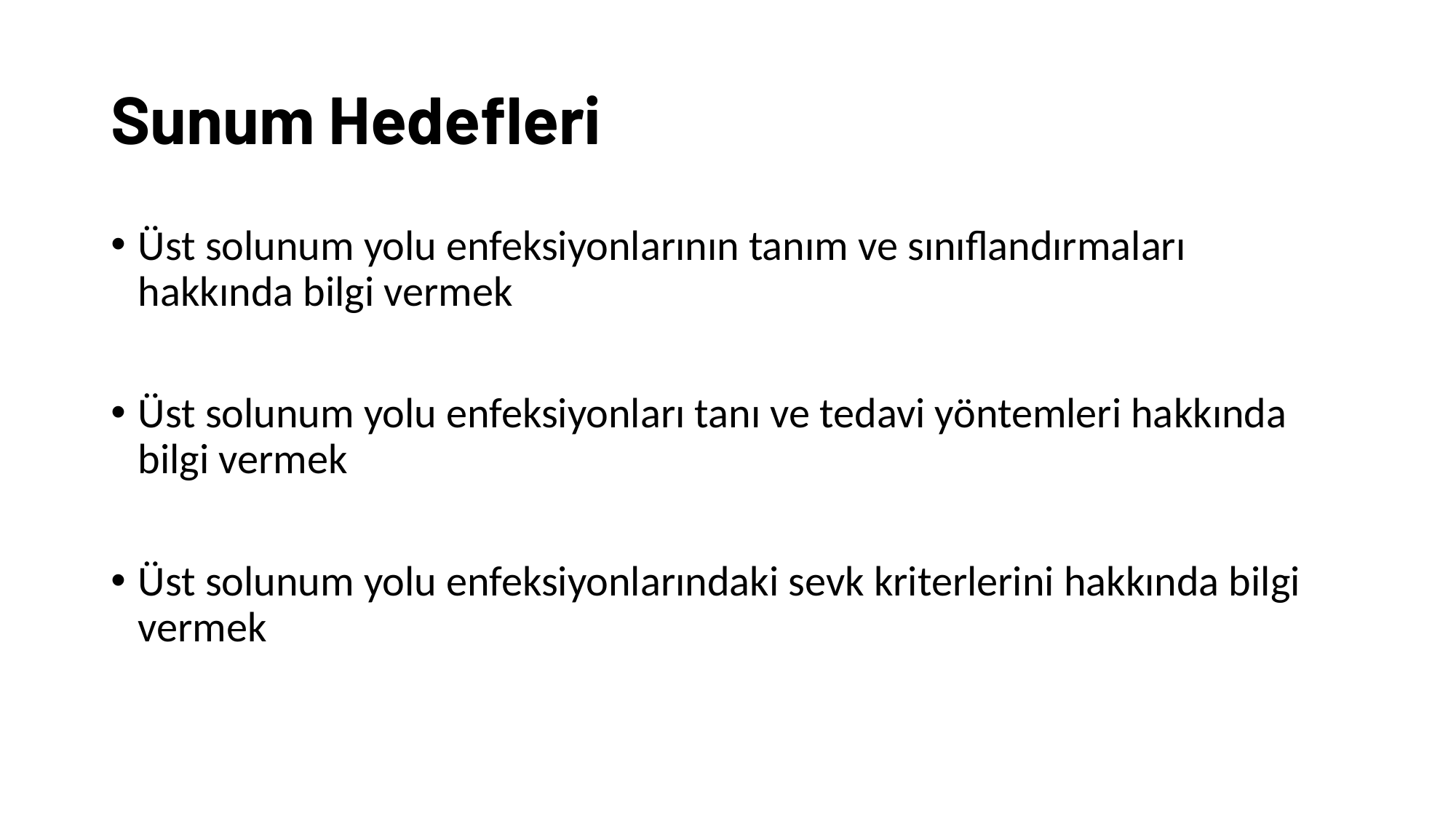

# Sunum Hedefleri
Üst solunum yolu enfeksiyonlarının tanım ve sınıflandırmaları hakkında bilgi vermek

Üst solunum yolu enfeksiyonları tanı ve tedavi yöntemleri hakkında bilgi vermek

Üst solunum yolu enfeksiyonlarındaki sevk kriterlerini hakkında bilgi vermek